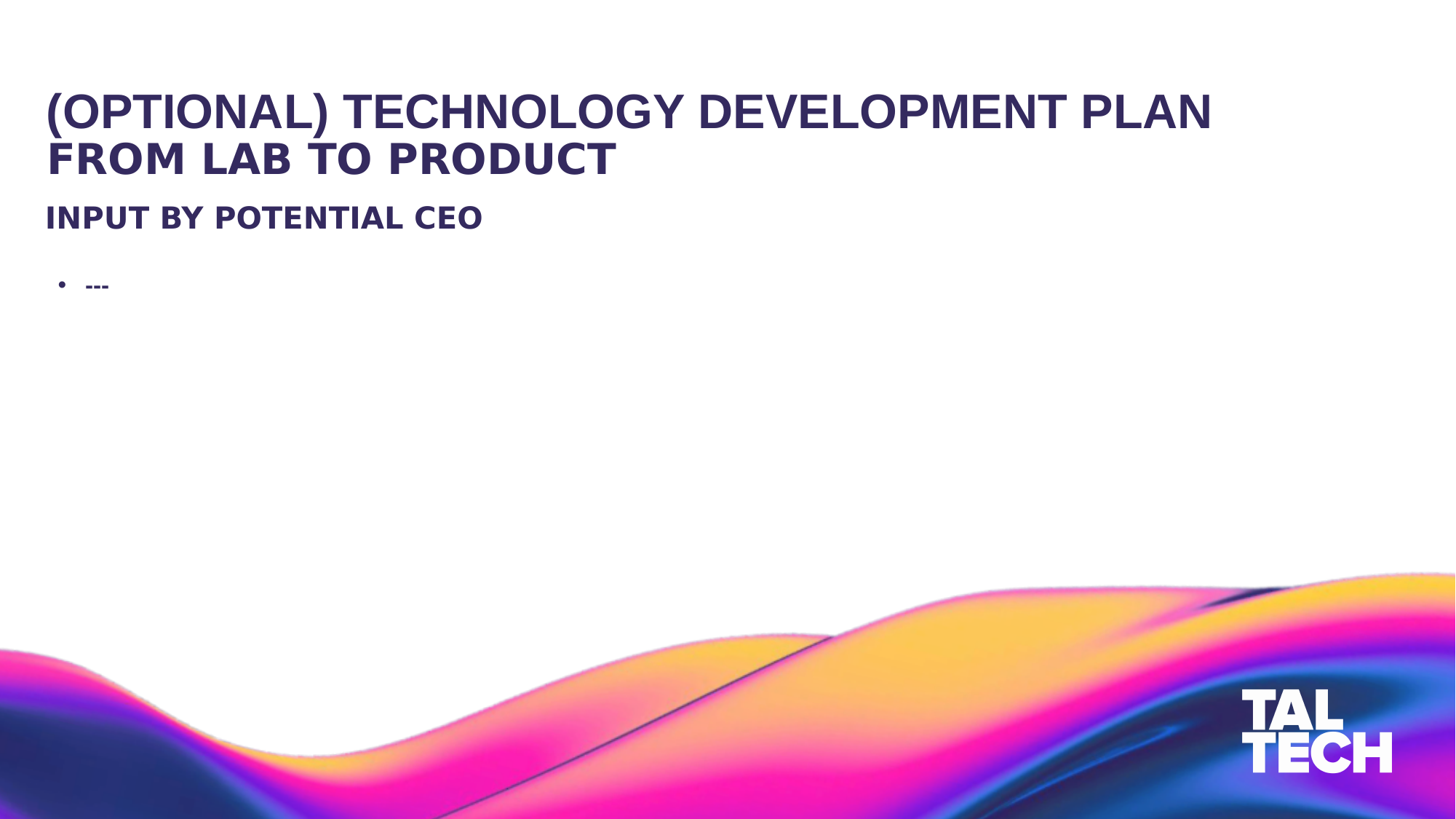

# (OPTIONAL) TECHNOLOGY DEVELOPMENT PLAN
FROM LAB TO PRODUCT
INPUT BY POTENTIAL CEO
---